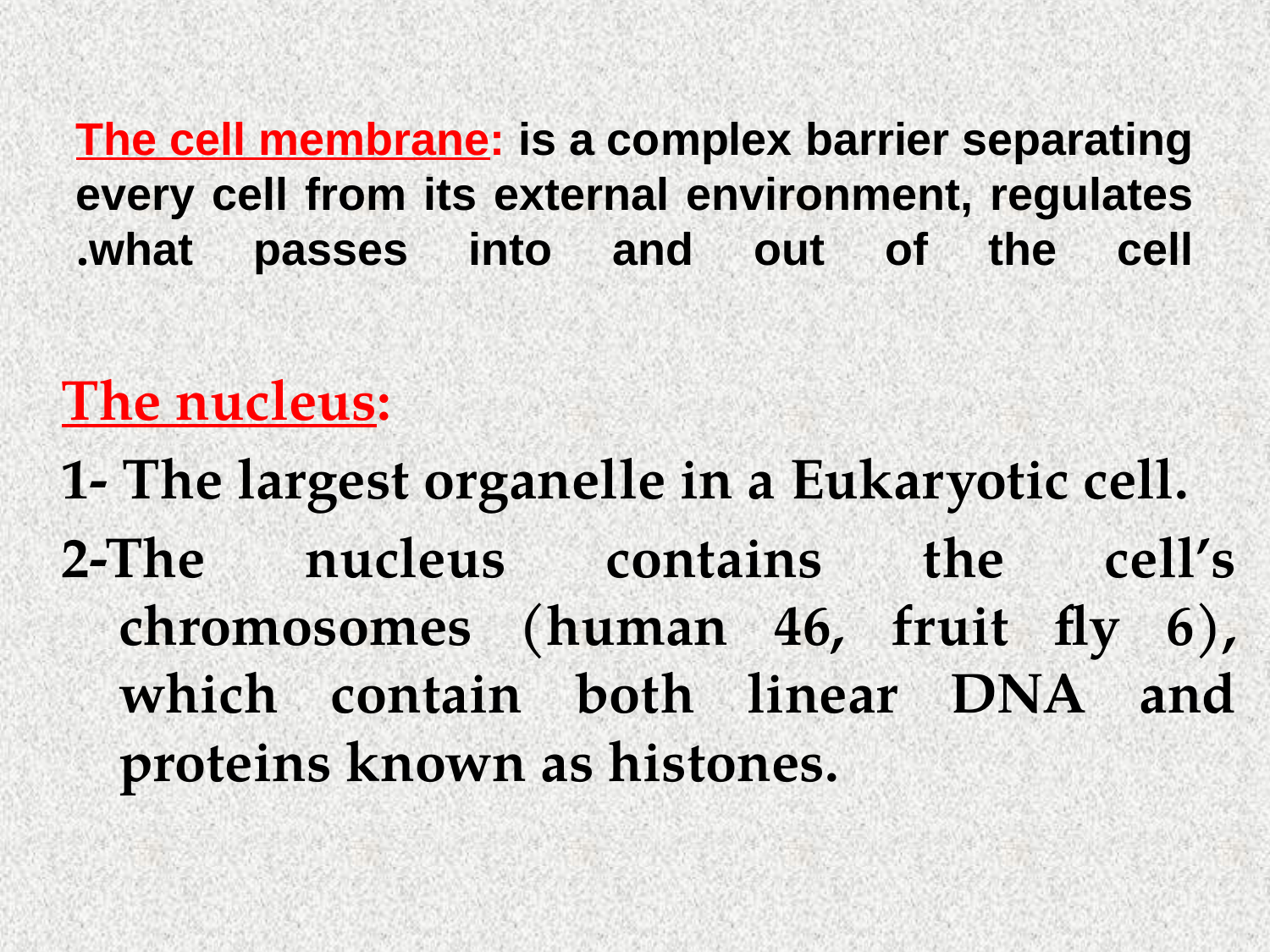

# The cell membrane: is a complex barrier separating every cell from its external environment, regulates what passes into and out of the cell.
The nucleus:
1- The largest organelle in a Eukaryotic cell.
2-The nucleus contains the cell’s chromosomes (human 46, fruit fly 6), which contain both linear DNA and proteins known as histones.